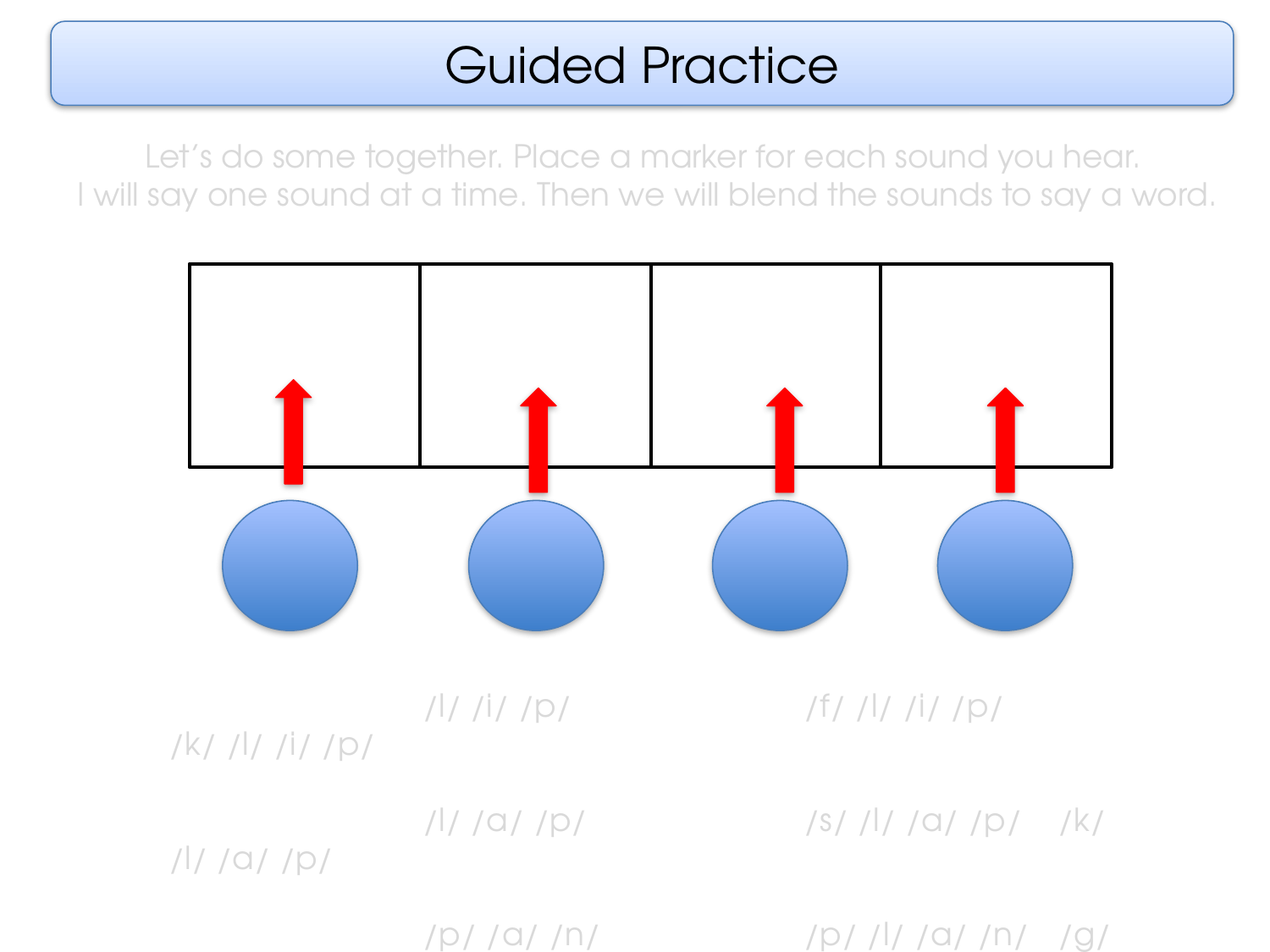

Guided Practice
Let’s do some together. Place a marker for each sound you hear.
I will say one sound at a time. Then we will blend the sounds to say a word.

		/l/ /i/ /p/		/f/ /l/ /i/ /p/		/k/ /l/ /i/ /p/

		/l/ /a/ /p/ 		/s/ /l/ /a/ /p/	/k/ /l/ /a/ /p/

		/p/ /a/ /n/		/p/ /l/ /a/ /n/	/g/ /l/ /a/ /d/